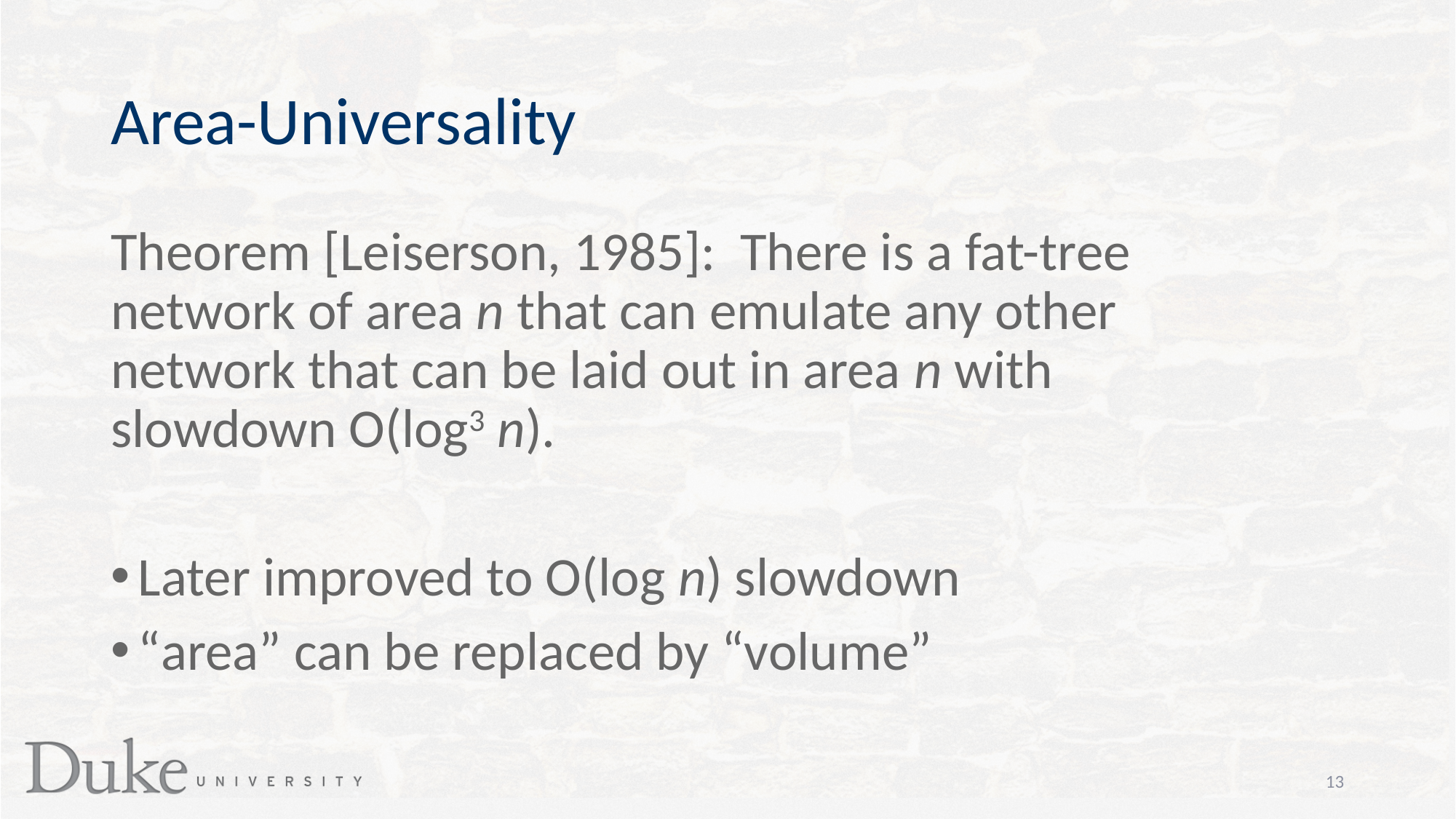

# Area-Universality
Theorem [Leiserson, 1985]:  There is a fat-tree network of area n that can emulate any other network that can be laid out in area n with slowdown O(log3 n).

Later improved to O(log n) slowdown
“area” can be replaced by “volume”
13